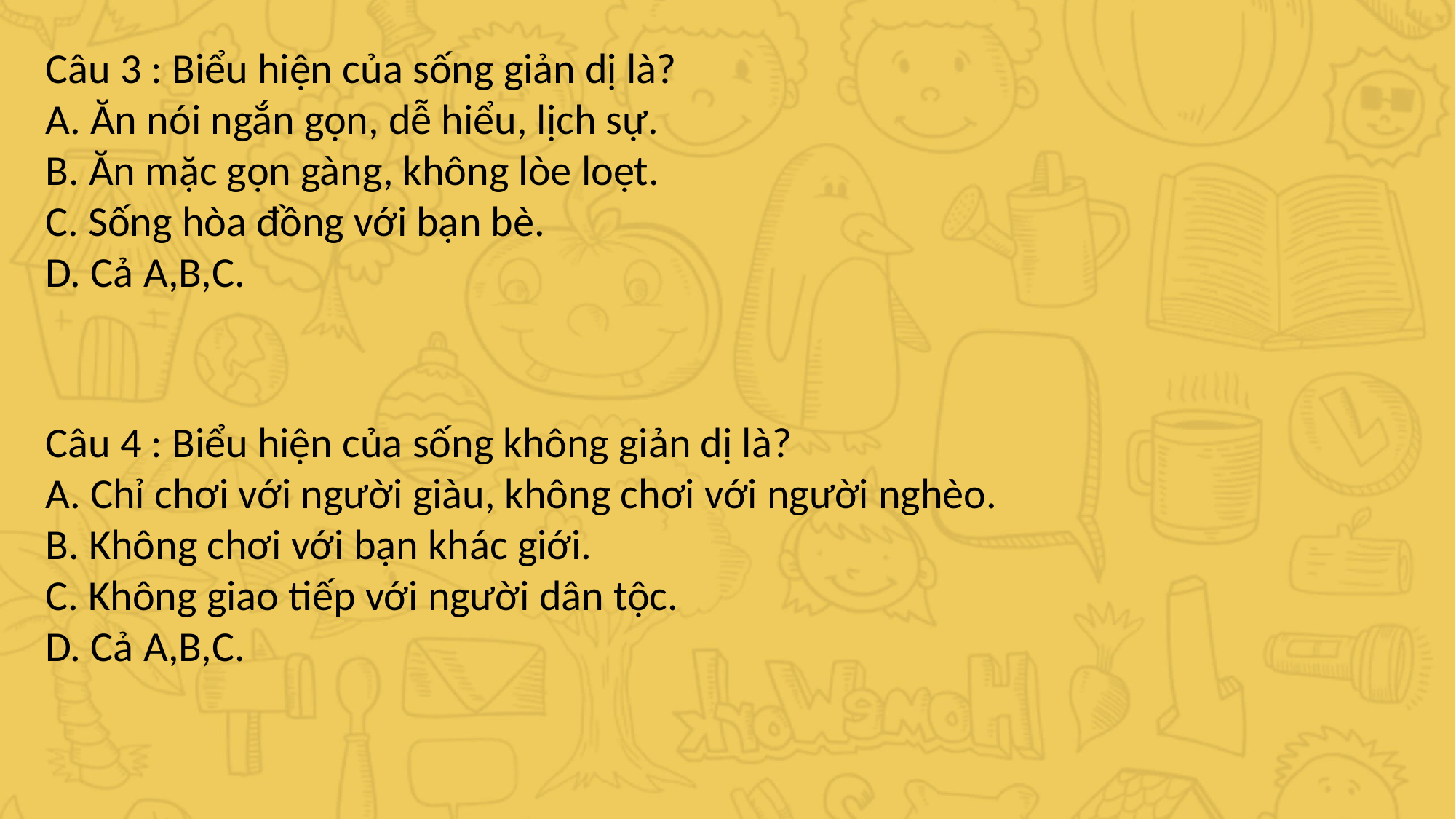

Câu 3 : Biểu hiện của sống giản dị là?
A. Ăn nói ngắn gọn, dễ hiểu, lịch sự.
B. Ăn mặc gọn gàng, không lòe loẹt.
C. Sống hòa đồng với bạn bè.
D. Cả A,B,C.
Câu 4 : Biểu hiện của sống không giản dị là?
A. Chỉ chơi với người giàu, không chơi với người nghèo.
B. Không chơi với bạn khác giới.
C. Không giao tiếp với người dân tộc.
D. Cả A,B,C.